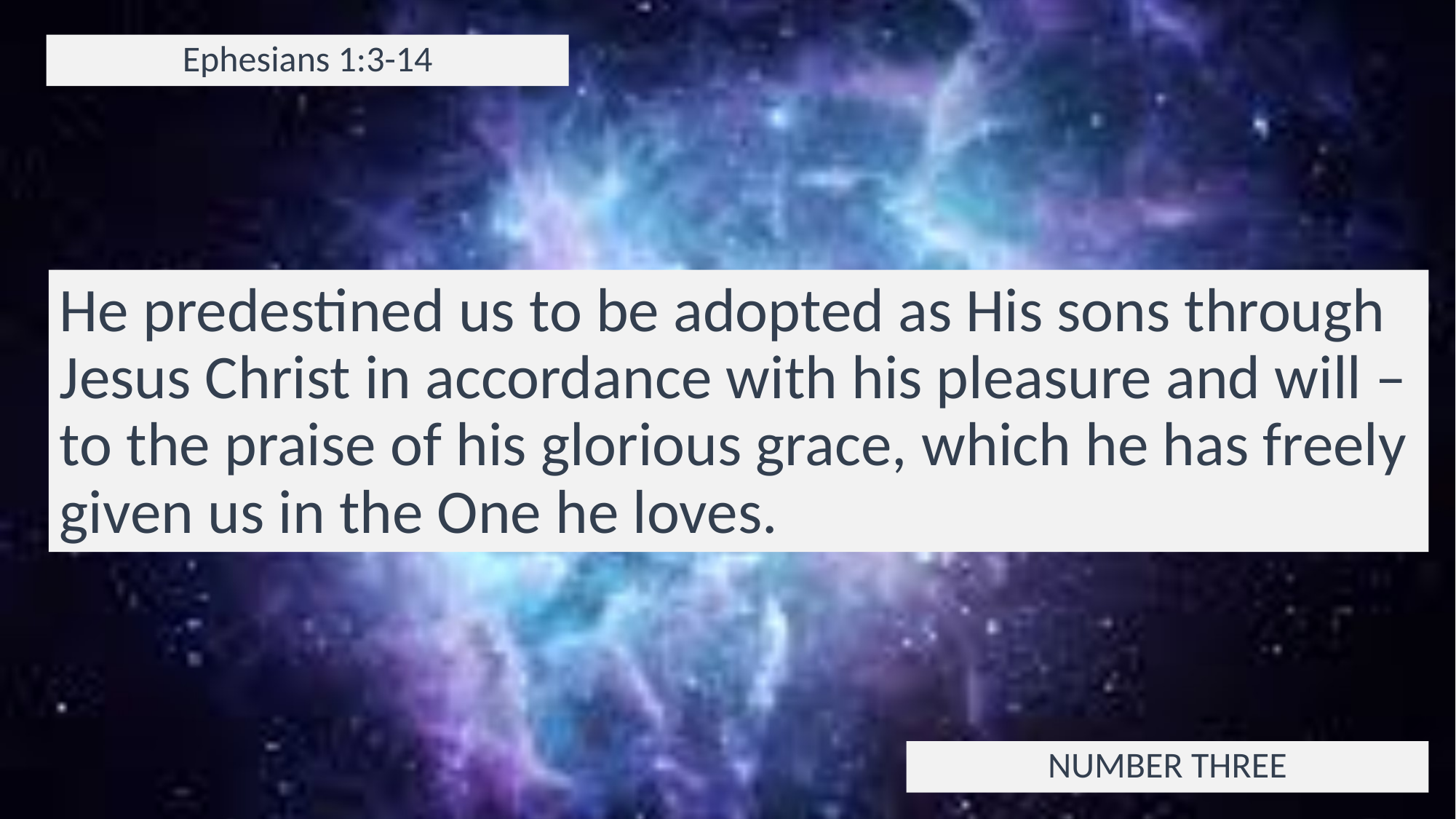

Ephesians 1:3-14
# He predestined us to be adopted as His sons through Jesus Christ in accordance with his pleasure and will – to the praise of his glorious grace, which he has freely given us in the One he loves.
NUMBER THREE